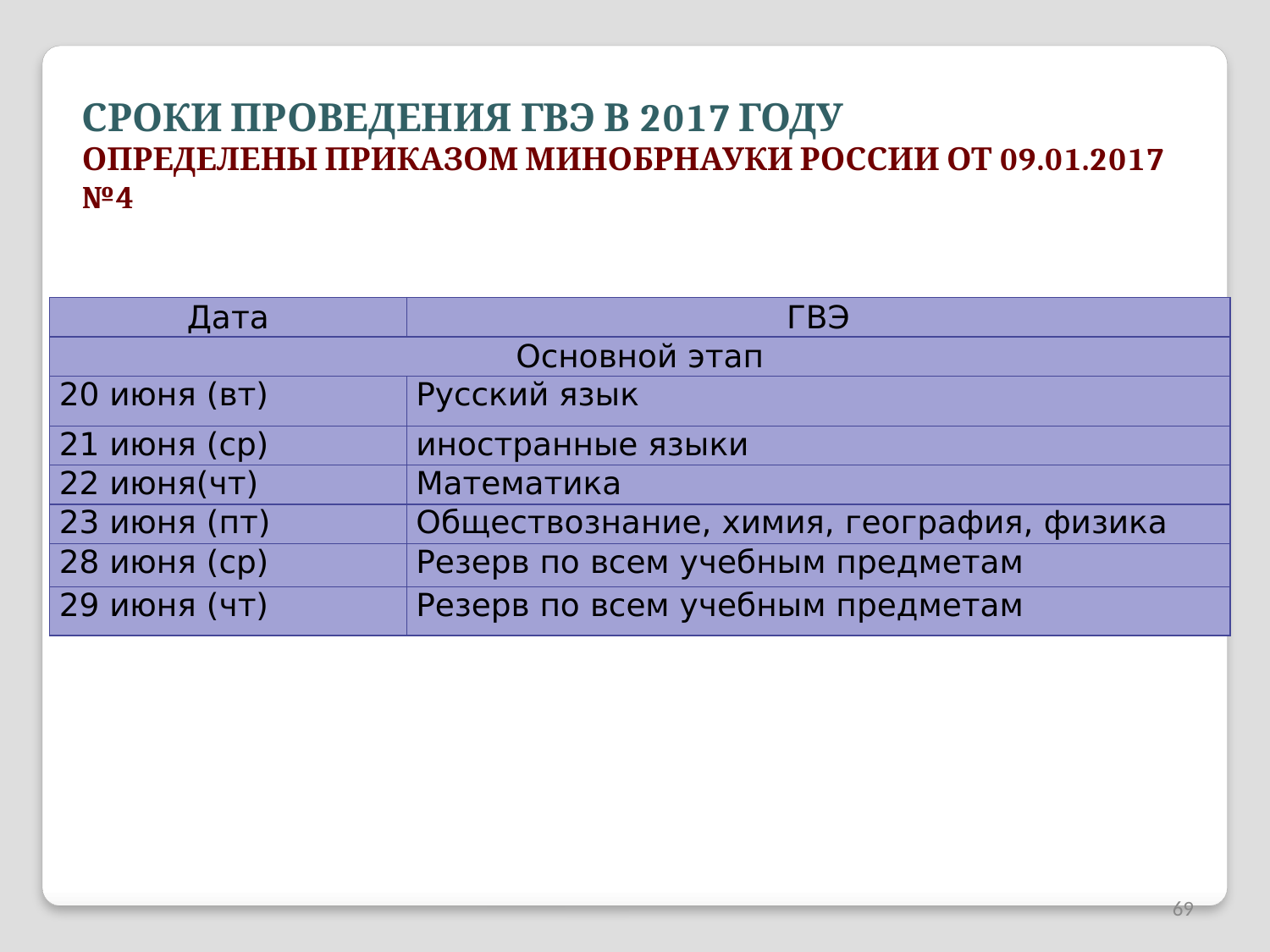

СРОКИ ПРОВЕДЕНИЯ ГВЭ В 2017 ГОДУ
ОПРЕДЕЛЕНЫ ПРИКАЗОМ МИНОБРНАУКИ РОССИИ ОТ 09.01.2017 №4
| Дата | ГВЭ |
| --- | --- |
| Основной этап |  |
| 20 июня (вт) | Русский язык |
| 21 июня (ср) | иностранные языки |
| 22 июня(чт) | Математика |
| 23 июня (пт) | Обществознание, химия, география, физика |
| 28 июня (ср) | Резерв по всем учебным предметам |
| 29 июня (чт) | Резерв по всем учебным предметам |
69